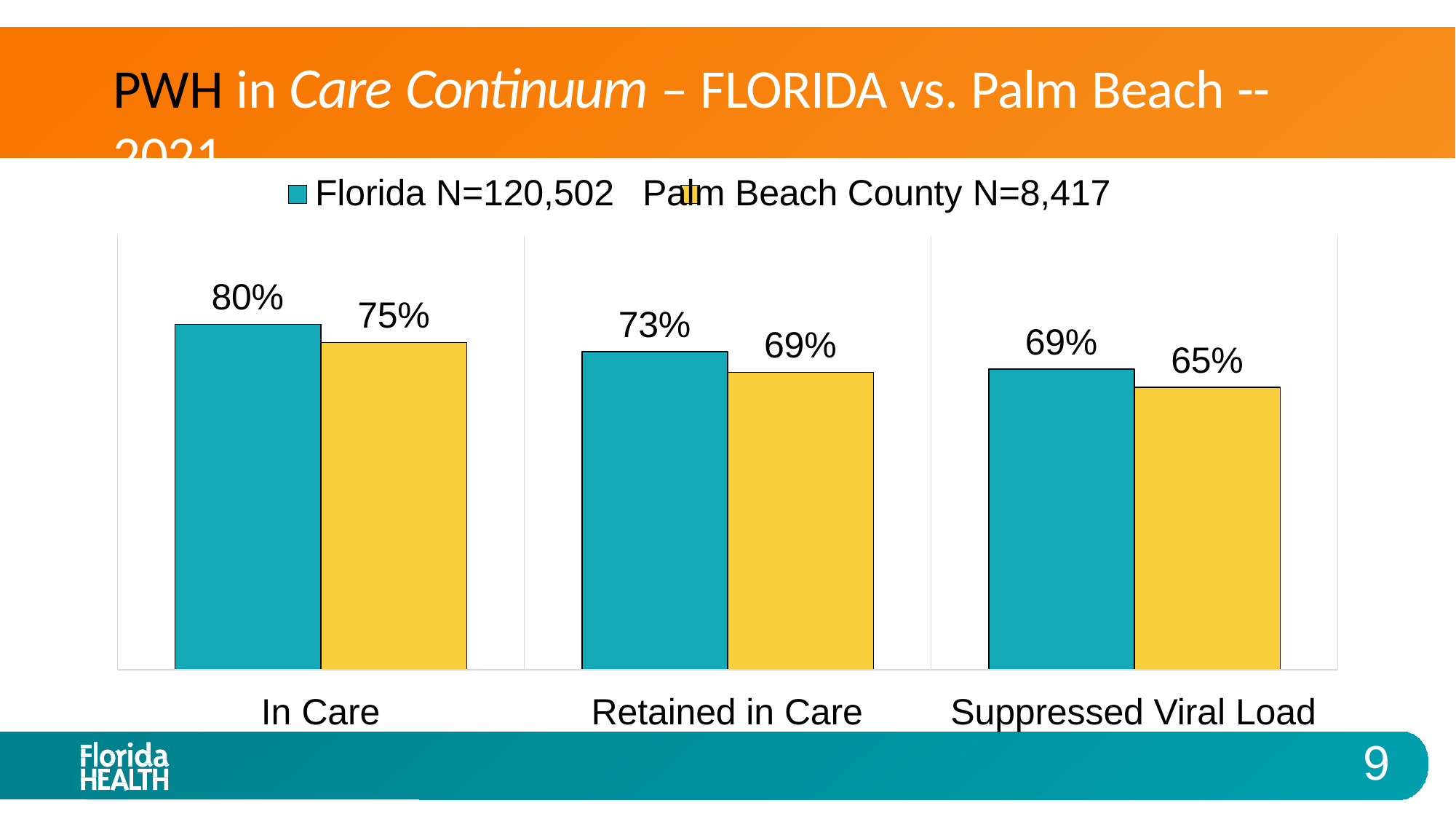

# PWH in Care Continuum – FLORIDA vs. Palm Beach --2021
Florida N=120,502	Palm Beach County N=8,417

80%
75%
73%
69%
69%

65%

In Care
Retained in Care
Suppressed Viral Load
9